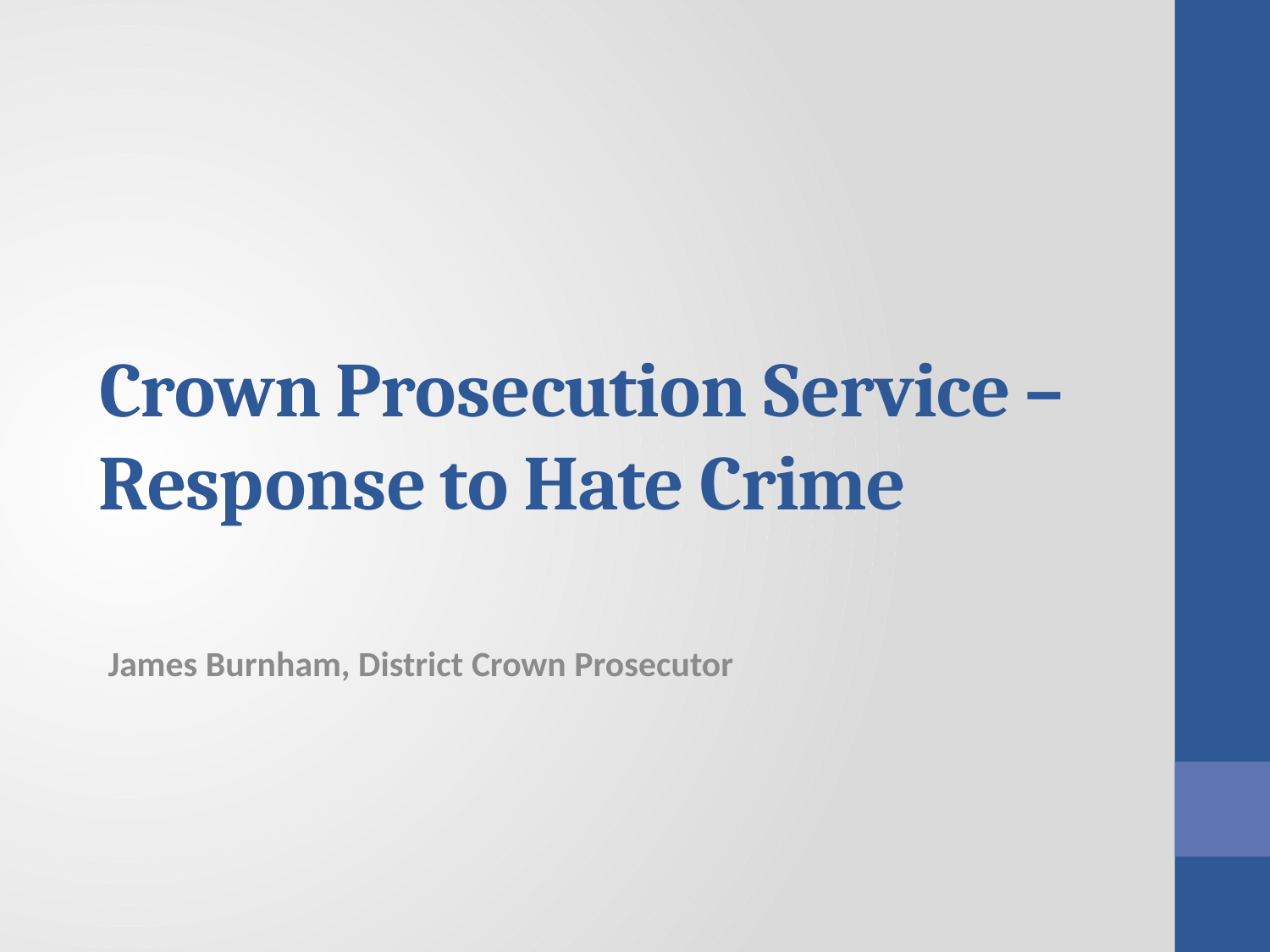

# Crown Prosecution Service – Response to Hate Crime
James Burnham, District Crown Prosecutor